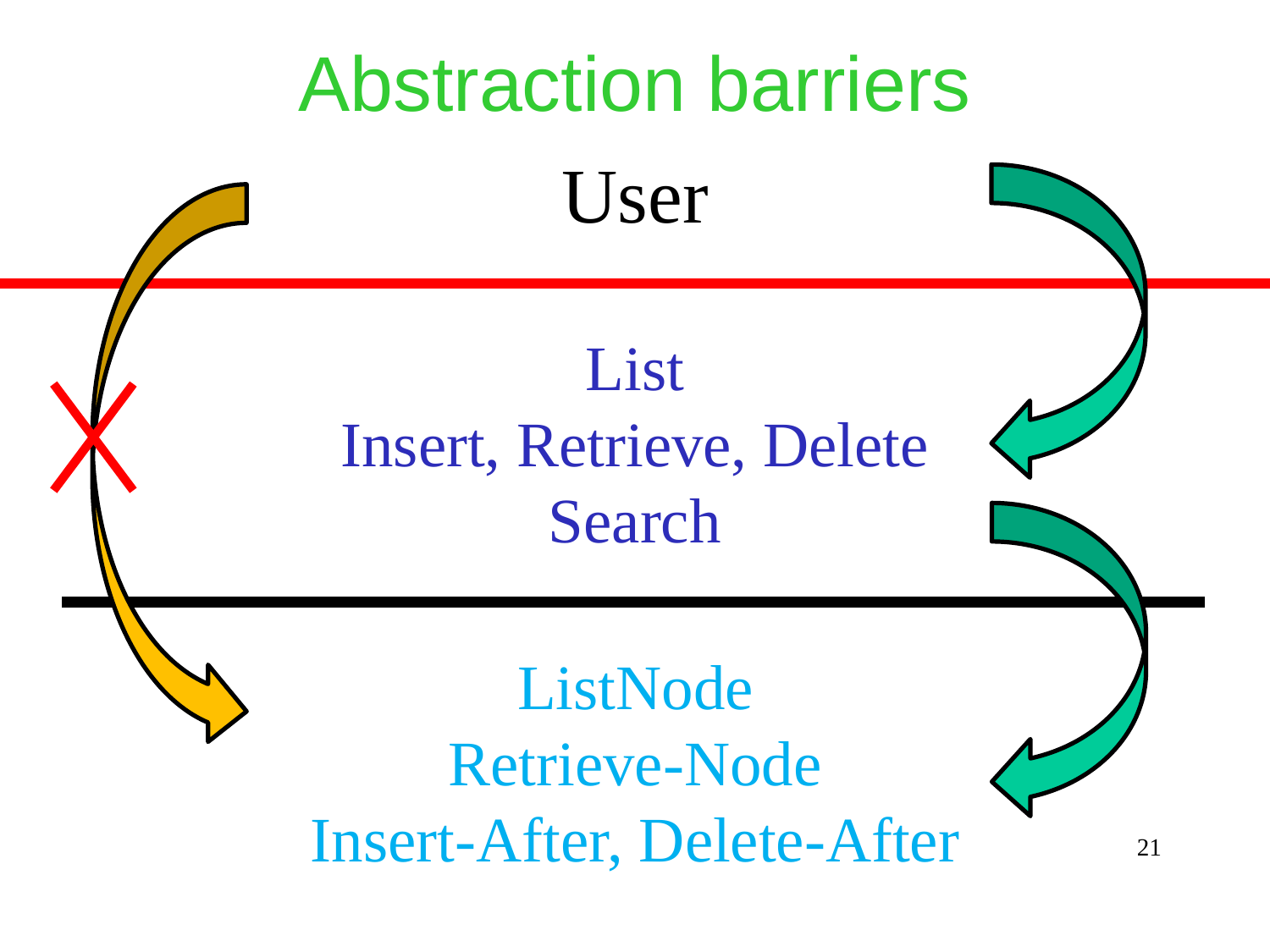

# Abstraction barriers
User

List
Insert, Retrieve, Delete
Search

ListNode
Retrieve-Node
Insert-After, Delete-After
21